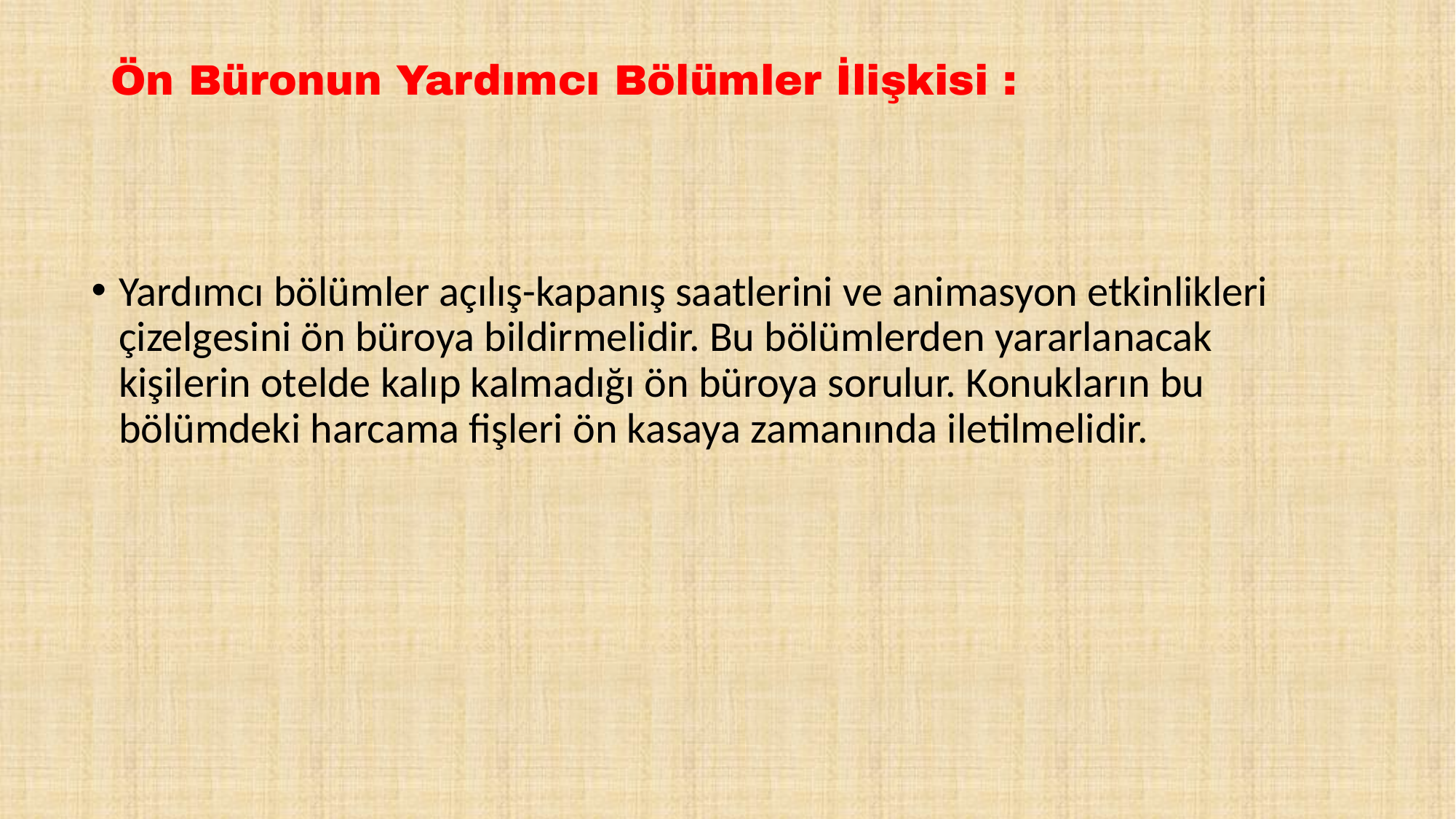

# Ön Büronun Yardımcı Bölümler İlişkisi :
Yardımcı bölümler açılış-kapanış saatlerini ve animasyon etkinlikleri çizelgesini ön büroya bildirmelidir. Bu bölümlerden yararlanacak kişilerin otelde kalıp kalmadığı ön büroya sorulur. Konukların bu bölümdeki harcama fişleri ön kasaya zamanında iletilmelidir.